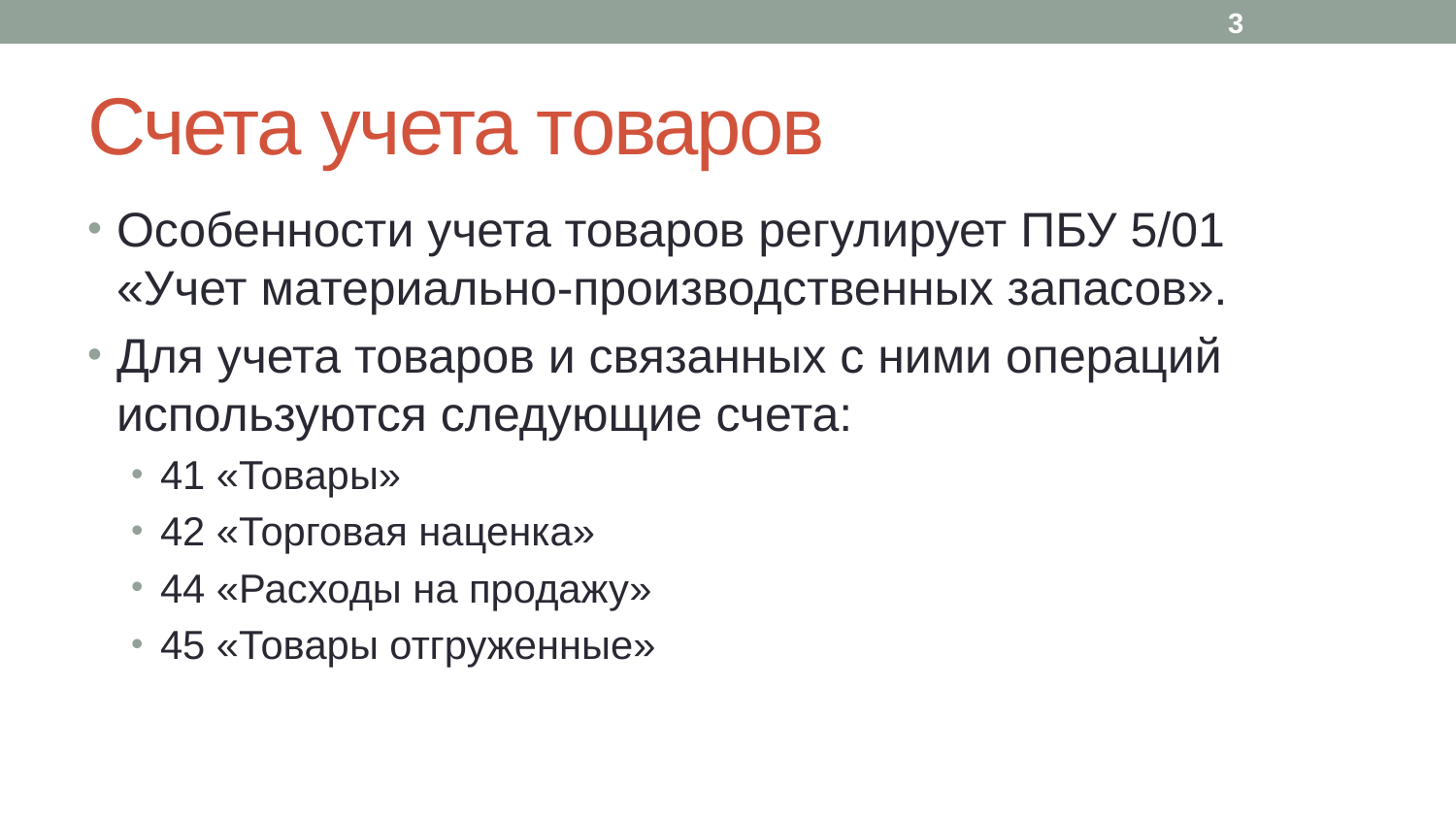

3
# Счета учета товаров
Особенности учета товаров регулирует ПБУ 5/01 «Учет материально-производственных запасов».
Для учета товаров и связанных с ними операций используются следующие счета:
41 «Товары»
42 «Торговая наценка»
44 «Расходы на продажу»
45 «Товары отгруженные»